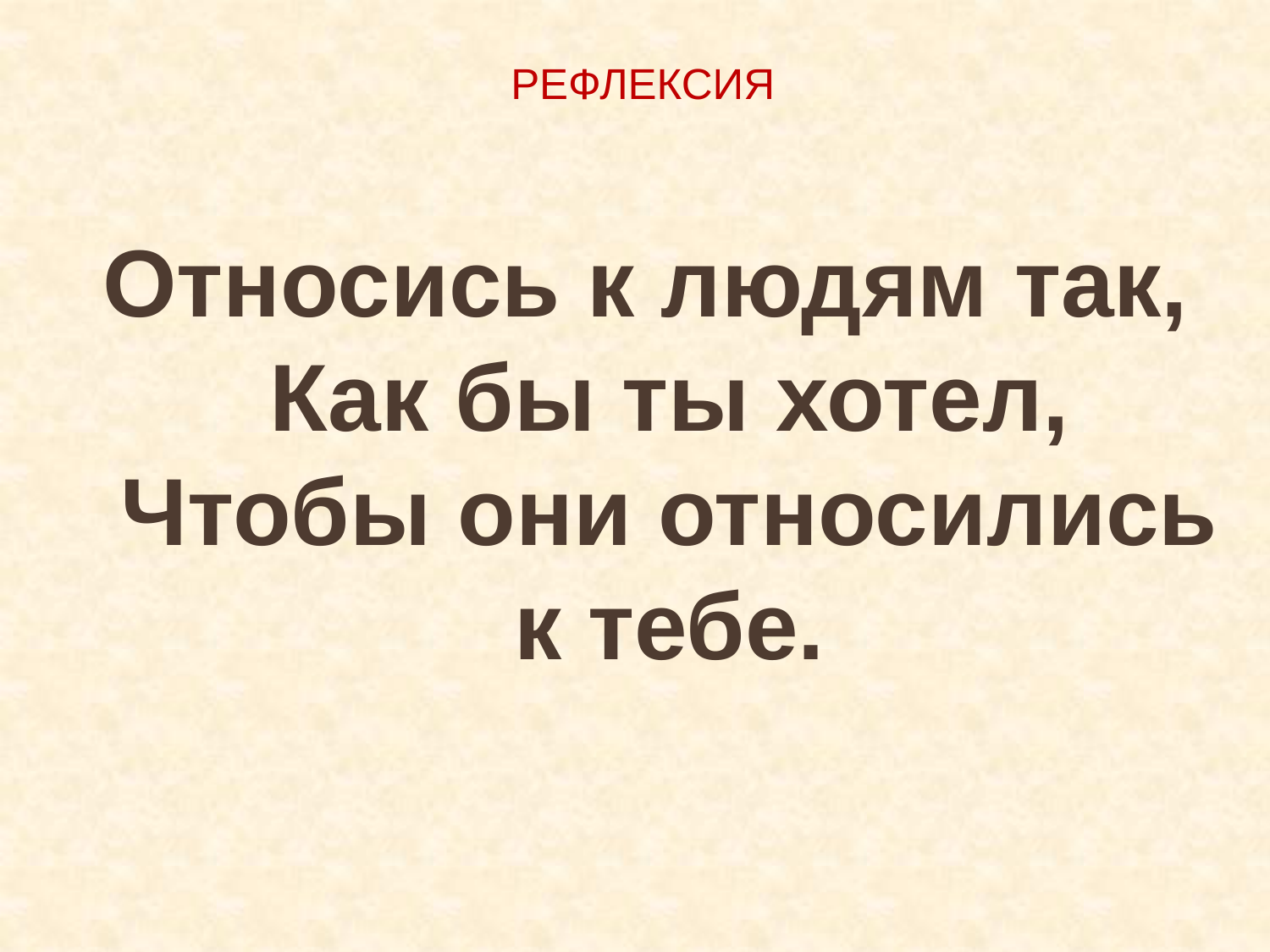

# Рефлексия
Относись к людям так,
Как бы ты хотел,
Чтобы они относились к тебе.